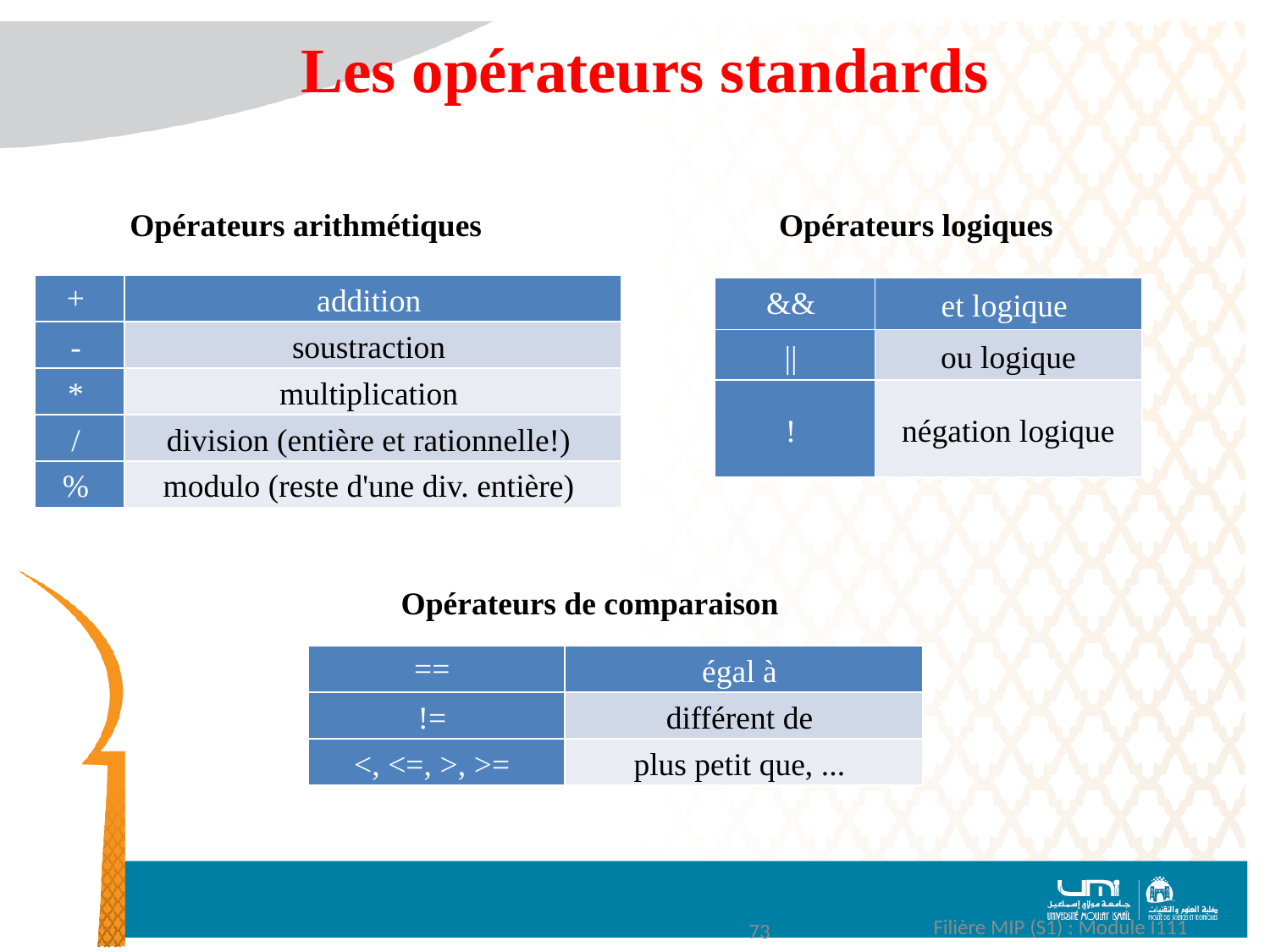

Les opérateurs standards
Opérateurs arithmétiques
Opérateurs logiques
| + | addition |
| --- | --- |
| - | soustraction |
| \* | multiplication |
| / | division (entière et rationnelle!) |
| % | modulo (reste d'une div. entière) |

| && | et logique |
| --- | --- |
| || | ou logique |
| ! | négation logique |
Opérateurs de comparaison
| == | égal à |
| --- | --- |
| != | différent de |
| <, <=, >, >= | plus petit que, ... |
Filière MIP (S1) : Module I111
73